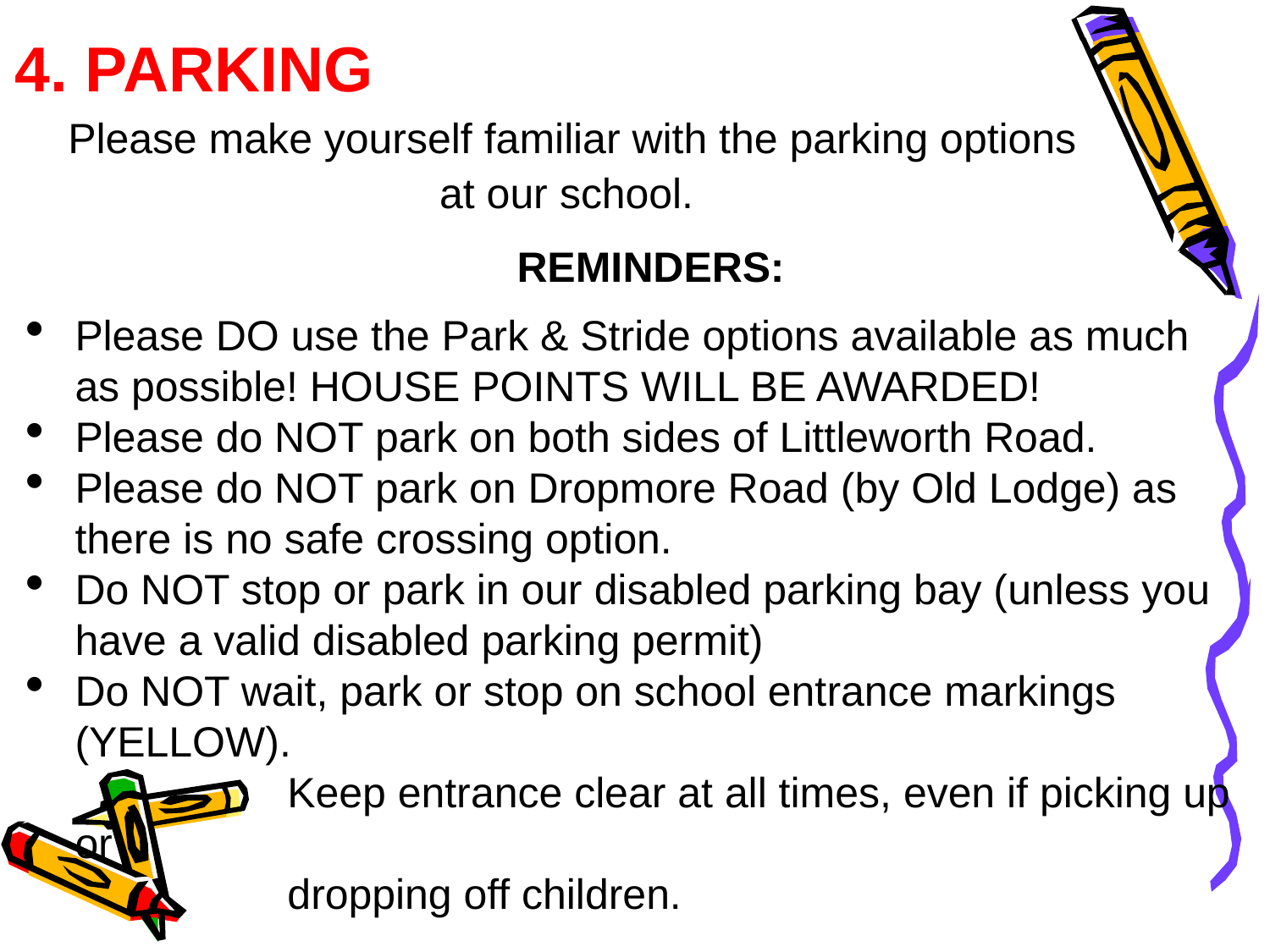

4. PARKING
Please make yourself familiar with the parking options
at our school.
REMINDERS:
Please DO use the Park & Stride options available as much as possible! HOUSE POINTS WILL BE AWARDED!
Please do NOT park on both sides of Littleworth Road.
Please do NOT park on Dropmore Road (by Old Lodge) as there is no safe crossing option.
Do NOT stop or park in our disabled parking bay (unless you have a valid disabled parking permit)
Do NOT wait, park or stop on school entrance markings (YELLOW).
                  Keep entrance clear at all times, even if picking up or
                  dropping off children.